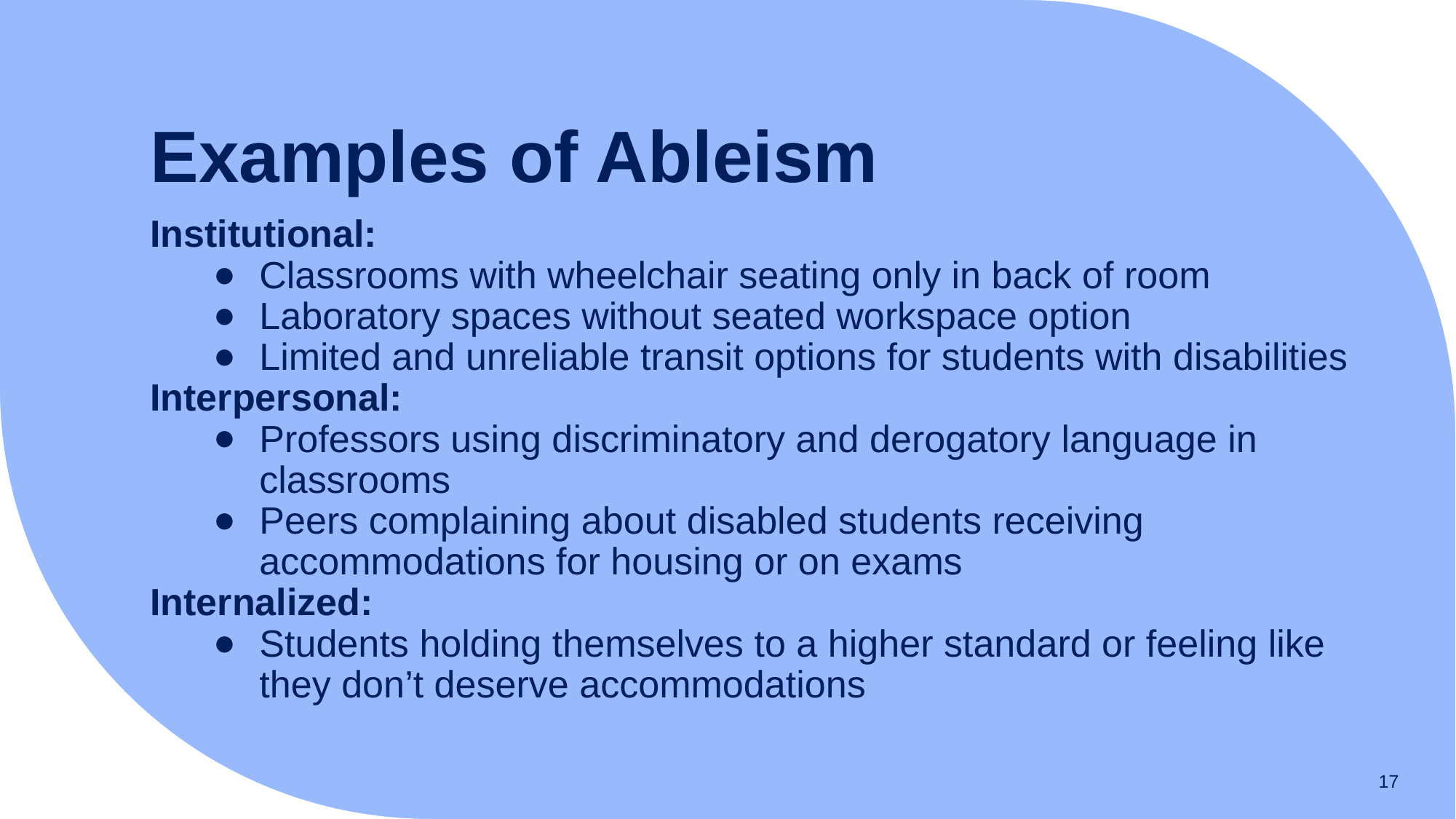

# Examples of Ableism
Institutional:
Classrooms with wheelchair seating only in back of room
Laboratory spaces without seated workspace option
Limited and unreliable transit options for students with disabilities
Interpersonal:
Professors using discriminatory and derogatory language in classrooms
Peers complaining about disabled students receiving accommodations for housing or on exams
Internalized:
Students holding themselves to a higher standard or feeling like they don’t deserve accommodations

17